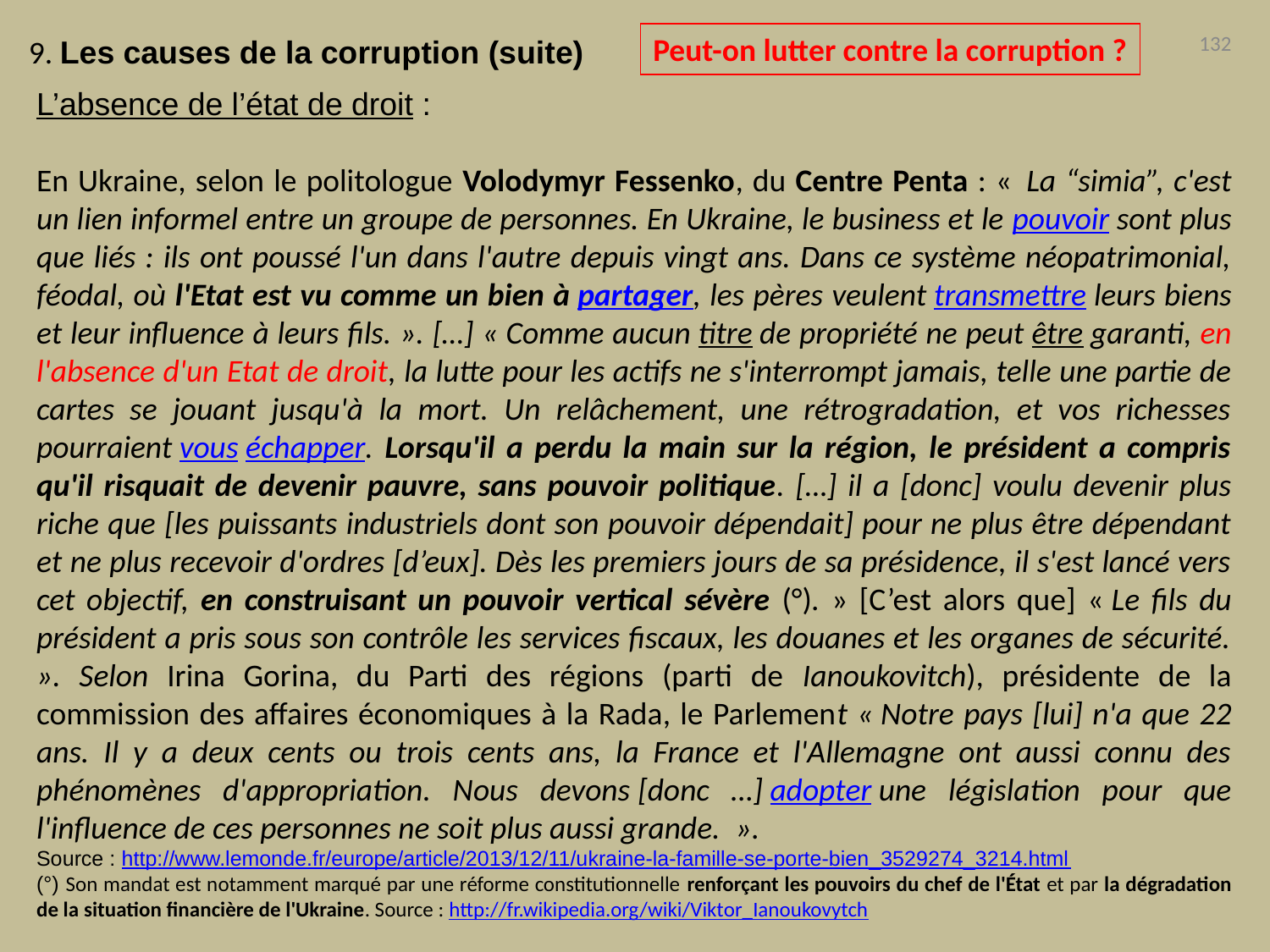

Peut-on lutter contre la corruption ?
132
9. Les causes de la corruption (suite)
L’absence de l’état de droit :

En Ukraine, selon le politologue Volodymyr Fessenko, du Centre Penta : «  La “simia”, c'est un lien informel entre un groupe de personnes. En Ukraine, le business et le pouvoir sont plus que liés : ils ont poussé l'un dans l'autre depuis vingt ans. Dans ce système néopatrimonial, féodal, où l'Etat est vu comme un bien à partager, les pères veulent transmettre leurs biens et leur influence à leurs fils. ». […] « Comme aucun titre de propriété ne peut être garanti, en l'absence d'un Etat de droit, la lutte pour les actifs ne s'interrompt jamais, telle une partie de cartes se jouant jusqu'à la mort. Un relâchement, une rétrogradation, et vos richesses pourraient vous échapper. Lorsqu'il a perdu la main sur la région, le président a compris qu'il risquait de devenir pauvre, sans pouvoir politique. […] il a [donc] voulu devenir plus riche que [les puissants industriels dont son pouvoir dépendait] pour ne plus être dépendant et ne plus recevoir d'ordres [d’eux]. Dès les premiers jours de sa présidence, il s'est lancé vers cet objectif, en construisant un pouvoir vertical sévère (°). » [C’est alors que] « Le fils du président a pris sous son contrôle les services fiscaux, les douanes et les organes de sécurité. ». Selon Irina Gorina, du Parti des régions (parti de Ianoukovitch), présidente de la commission des affaires économiques à la Rada, le Parlement « Notre pays [lui] n'a que 22 ans. Il y a deux cents ou trois cents ans, la France et l'Allemagne ont aussi connu des phénomènes d'appropriation. Nous devons [donc …] adopter une législation pour que l'influence de ces personnes ne soit plus aussi grande.  ».
Source : http://www.lemonde.fr/europe/article/2013/12/11/ukraine-la-famille-se-porte-bien_3529274_3214.html
(°) Son mandat est notamment marqué par une réforme constitutionnelle renforçant les pouvoirs du chef de l'État et par la dégradation de la situation financière de l'Ukraine. Source : http://fr.wikipedia.org/wiki/Viktor_Ianoukovytch